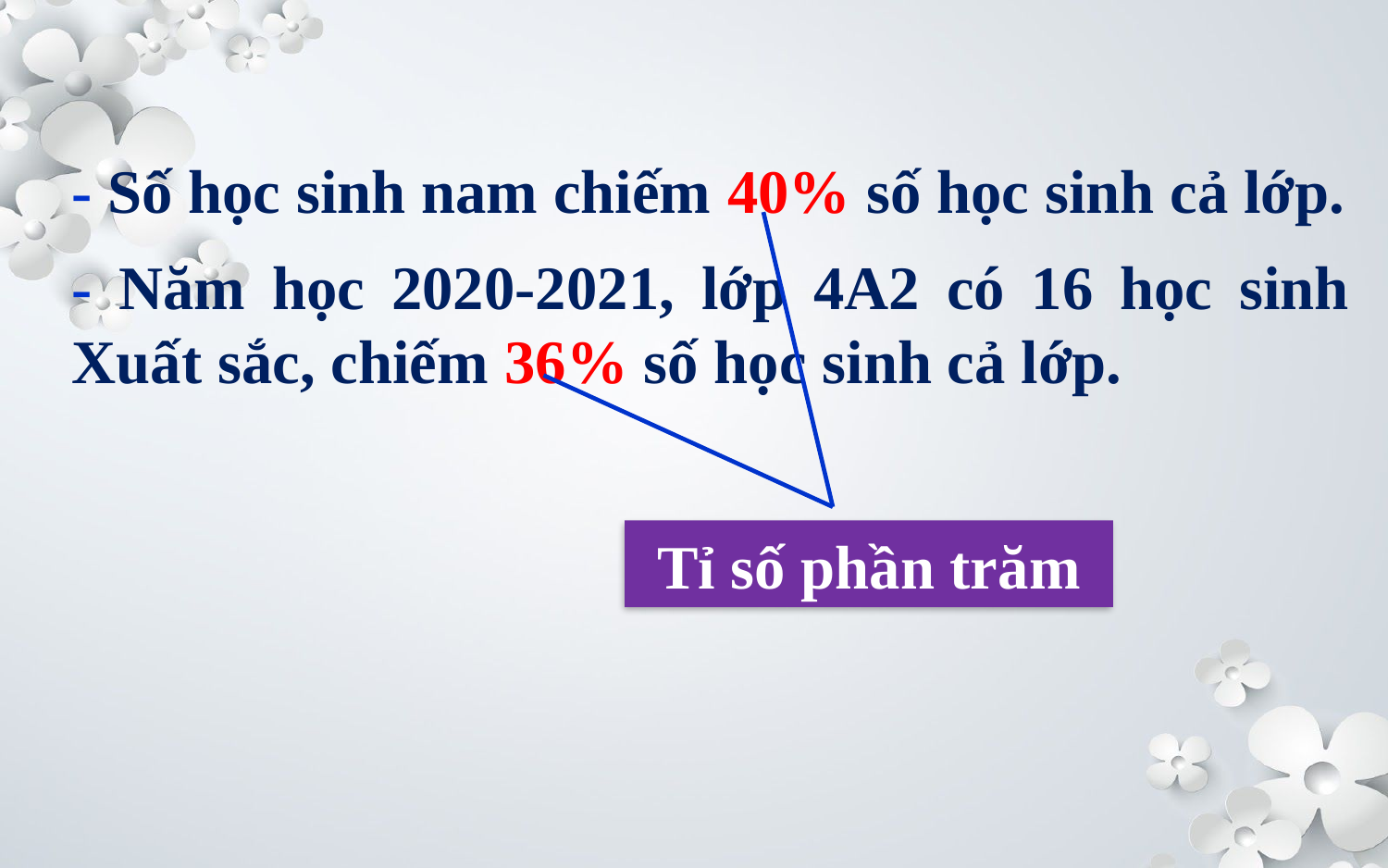

- Số học sinh nam chiếm 40% số học sinh cả lớp.
- Năm học 2020-2021, lớp 4A2 có 16 học sinh Xuất sắc, chiếm 36% số học sinh cả lớp.
Tỉ số phần trăm